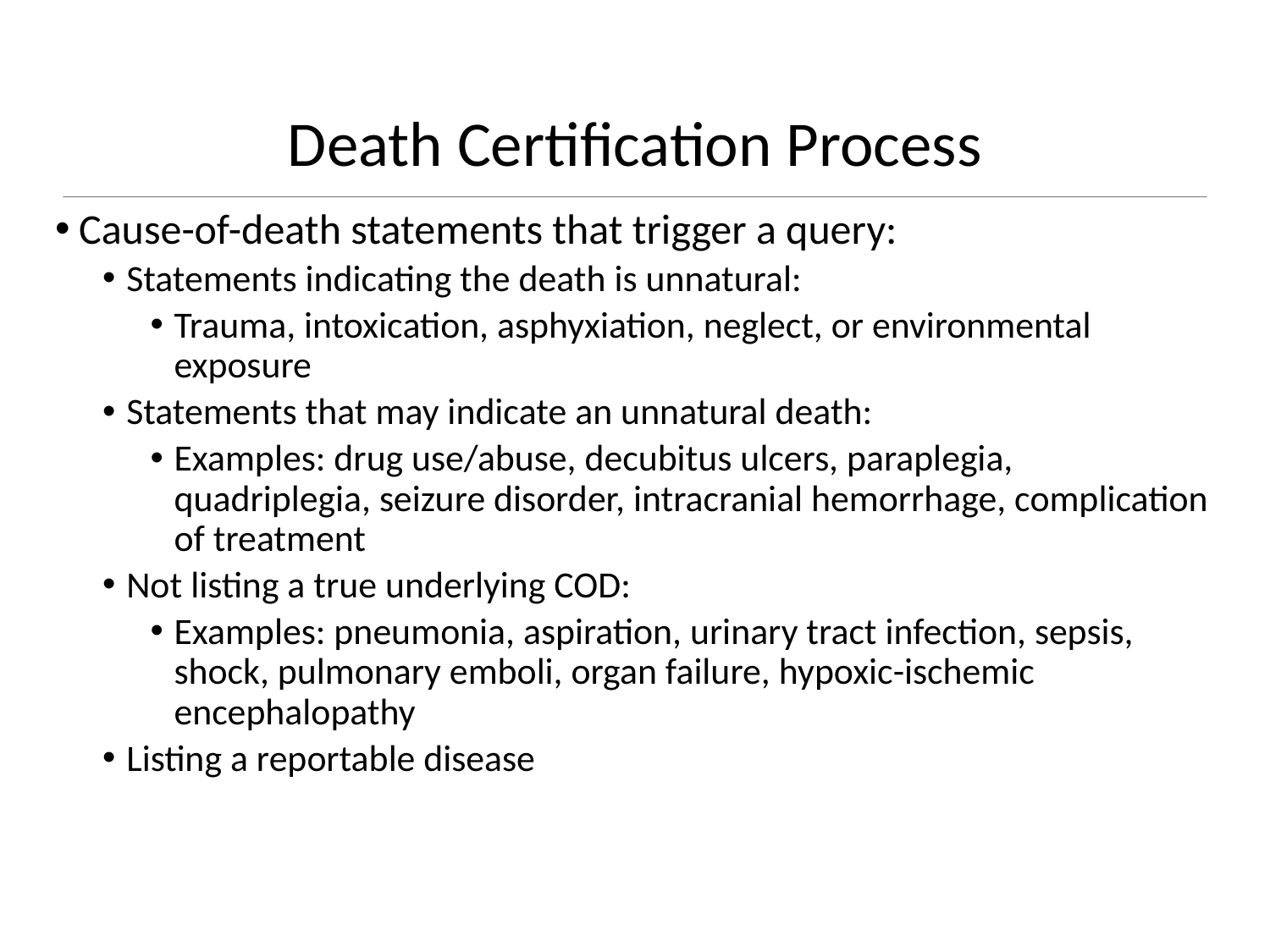

# Death Certification Process
Cause-of-death statements that trigger a query:
Statements indicating the death is unnatural:
Trauma, intoxication, asphyxiation, neglect, or environmental exposure
Statements that may indicate an unnatural death:
Examples: drug use/abuse, decubitus ulcers, paraplegia, quadriplegia, seizure disorder, intracranial hemorrhage, complication of treatment
Not listing a true underlying COD:
Examples: pneumonia, aspiration, urinary tract infection, sepsis, shock, pulmonary emboli, organ failure, hypoxic-ischemic encephalopathy
Listing a reportable disease